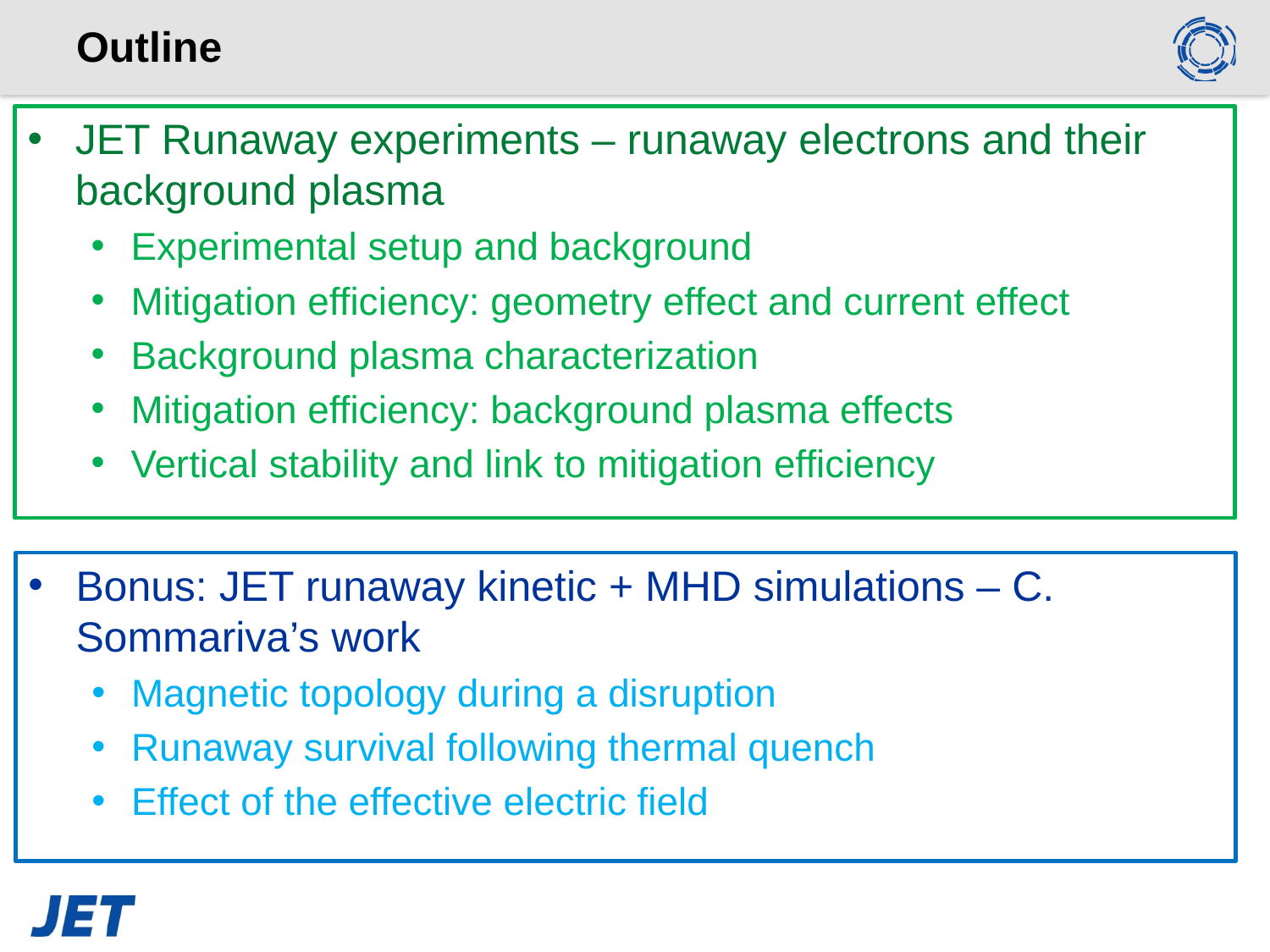

# Outline
JET Runaway experiments – runaway electrons and their background plasma
Experimental setup and background
Mitigation efficiency: geometry effect and current effect
Background plasma characterization
Mitigation efficiency: background plasma effects
Vertical stability and link to mitigation efficiency
Bonus: JET runaway kinetic + MHD simulations – C. Sommariva’s work
Magnetic topology during a disruption
Runaway survival following thermal quench
Effect of the effective electric field